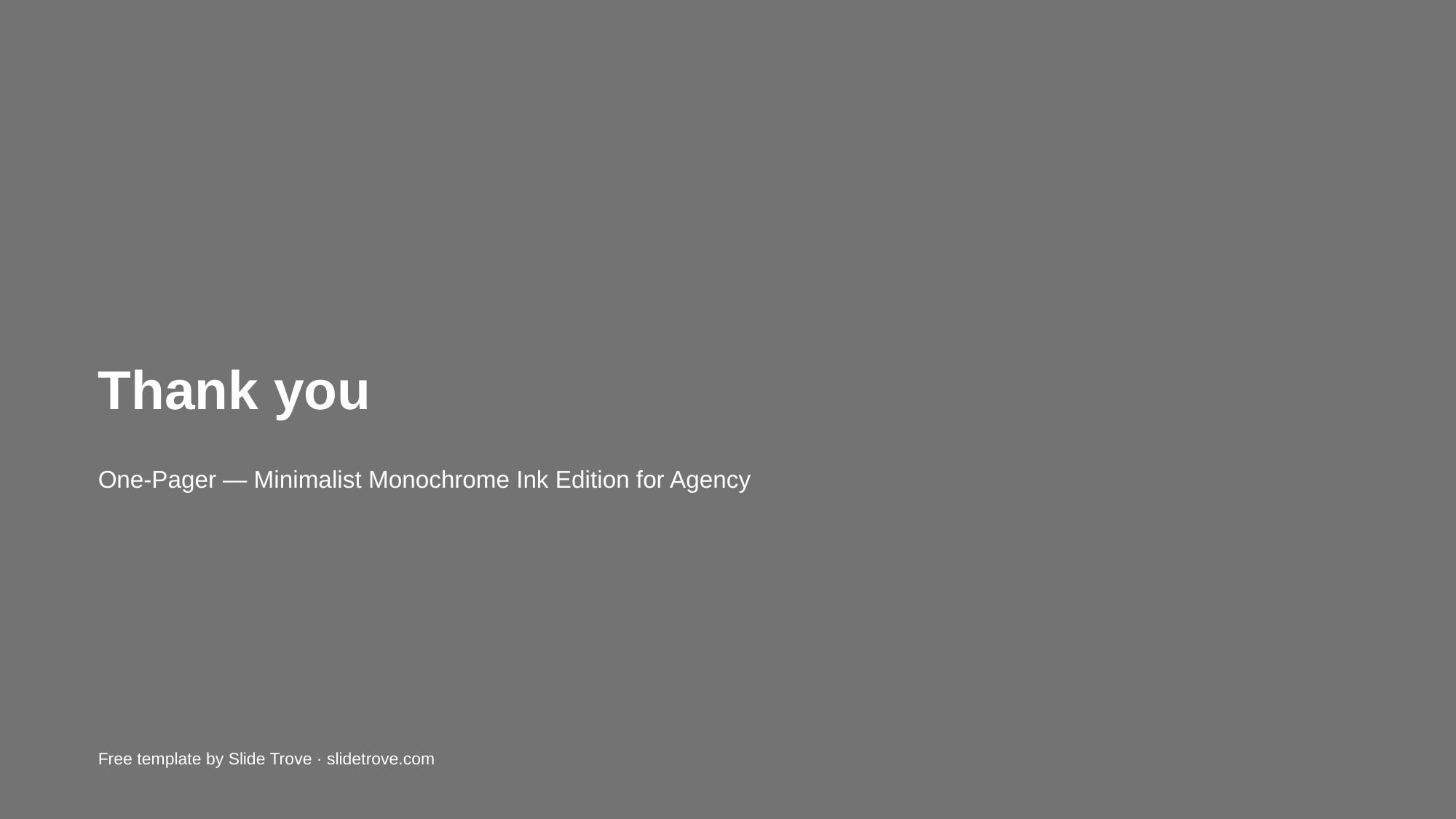

Thank you
One-Pager — Minimalist Monochrome Ink Edition for Agency
Free template by Slide Trove · slidetrove.com